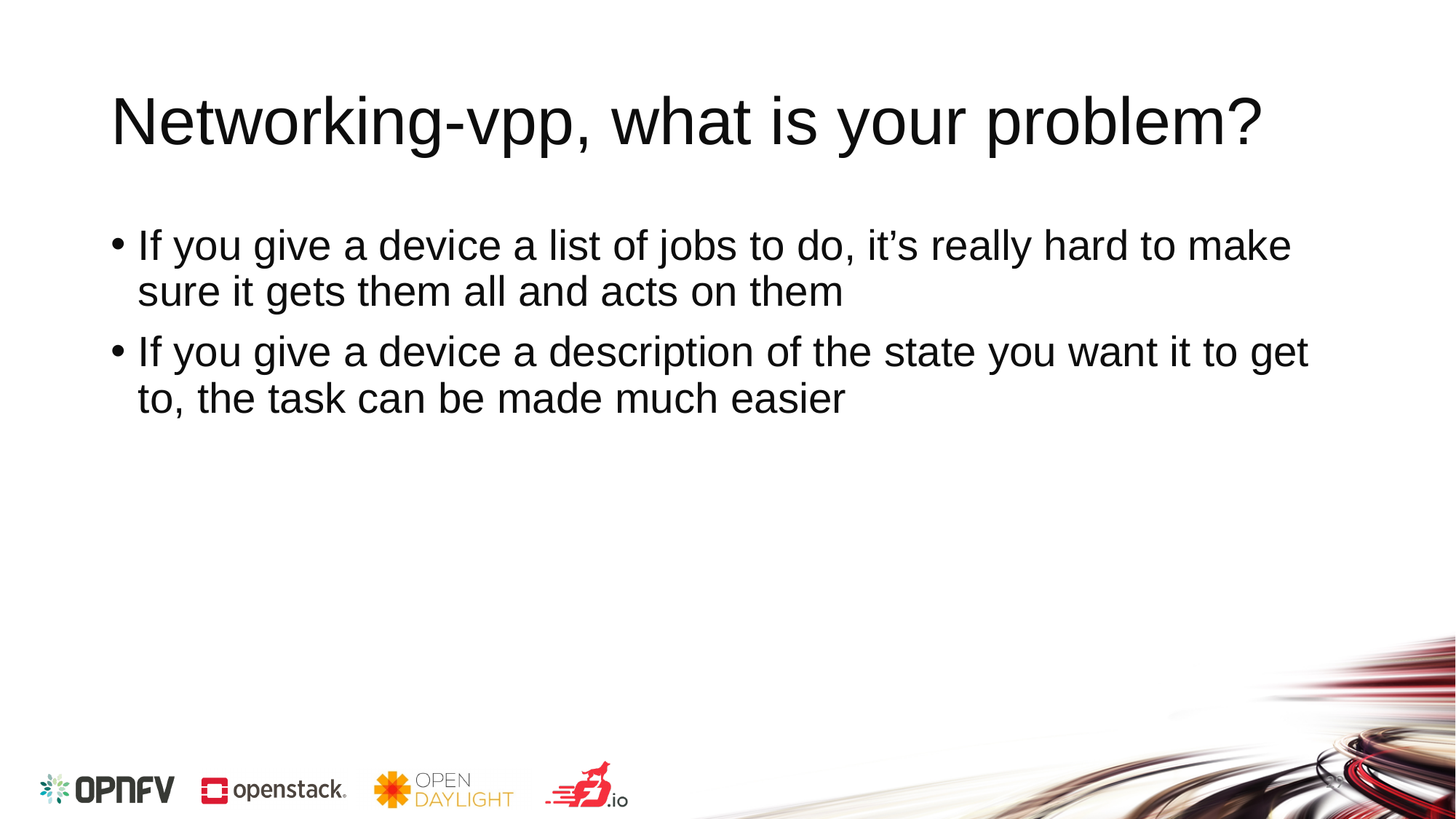

# Networking-vpp, what is your problem?
If you give a device a list of jobs to do, it’s really hard to make sure it gets them all and acts on them
If you give a device a description of the state you want it to get to, the task can be made much easier
29